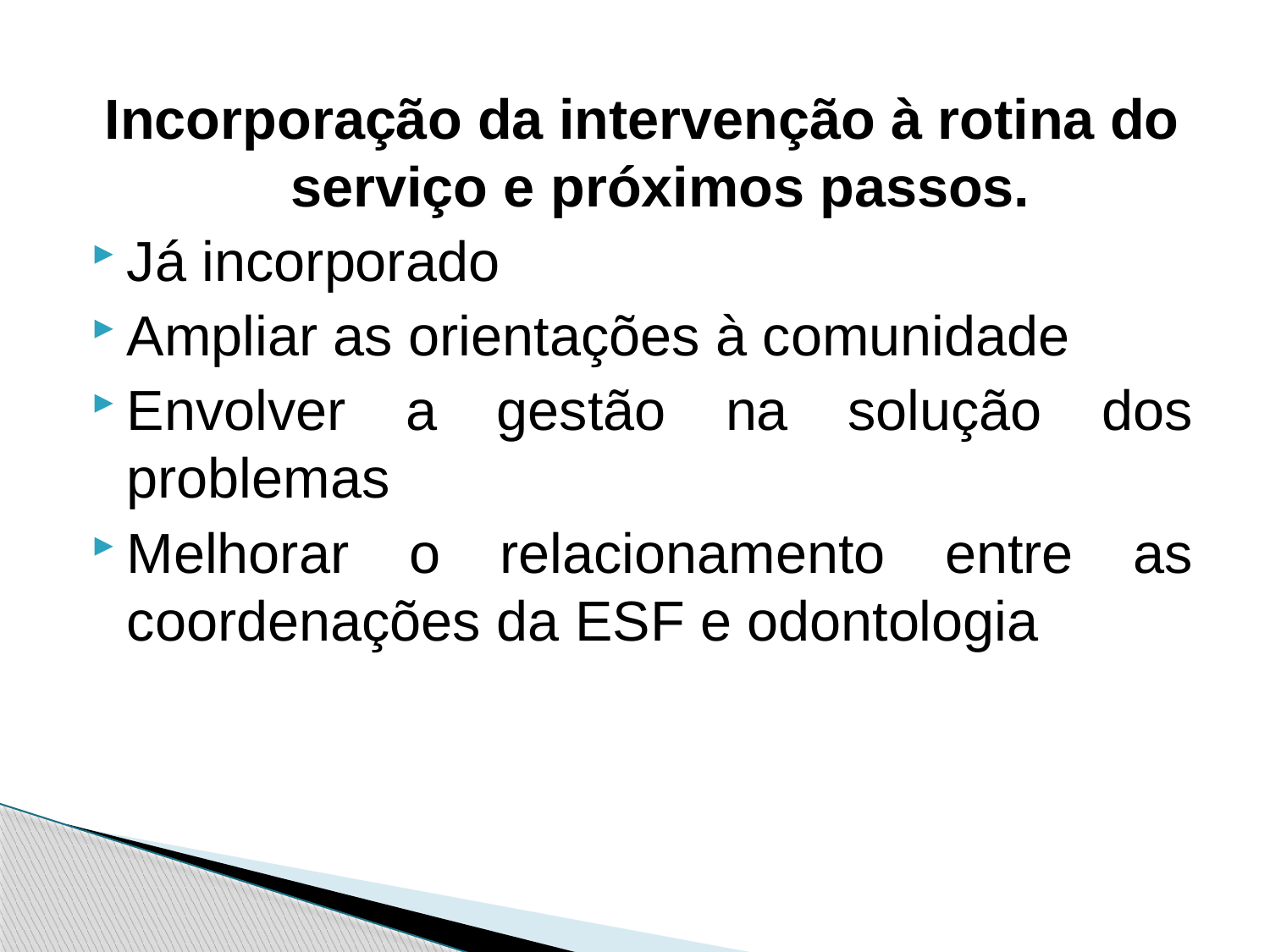

Incorporação da intervenção à rotina do serviço e próximos passos.
Já incorporado
Ampliar as orientações à comunidade
Envolver a gestão na solução dos problemas
Melhorar o relacionamento entre as coordenações da ESF e odontologia